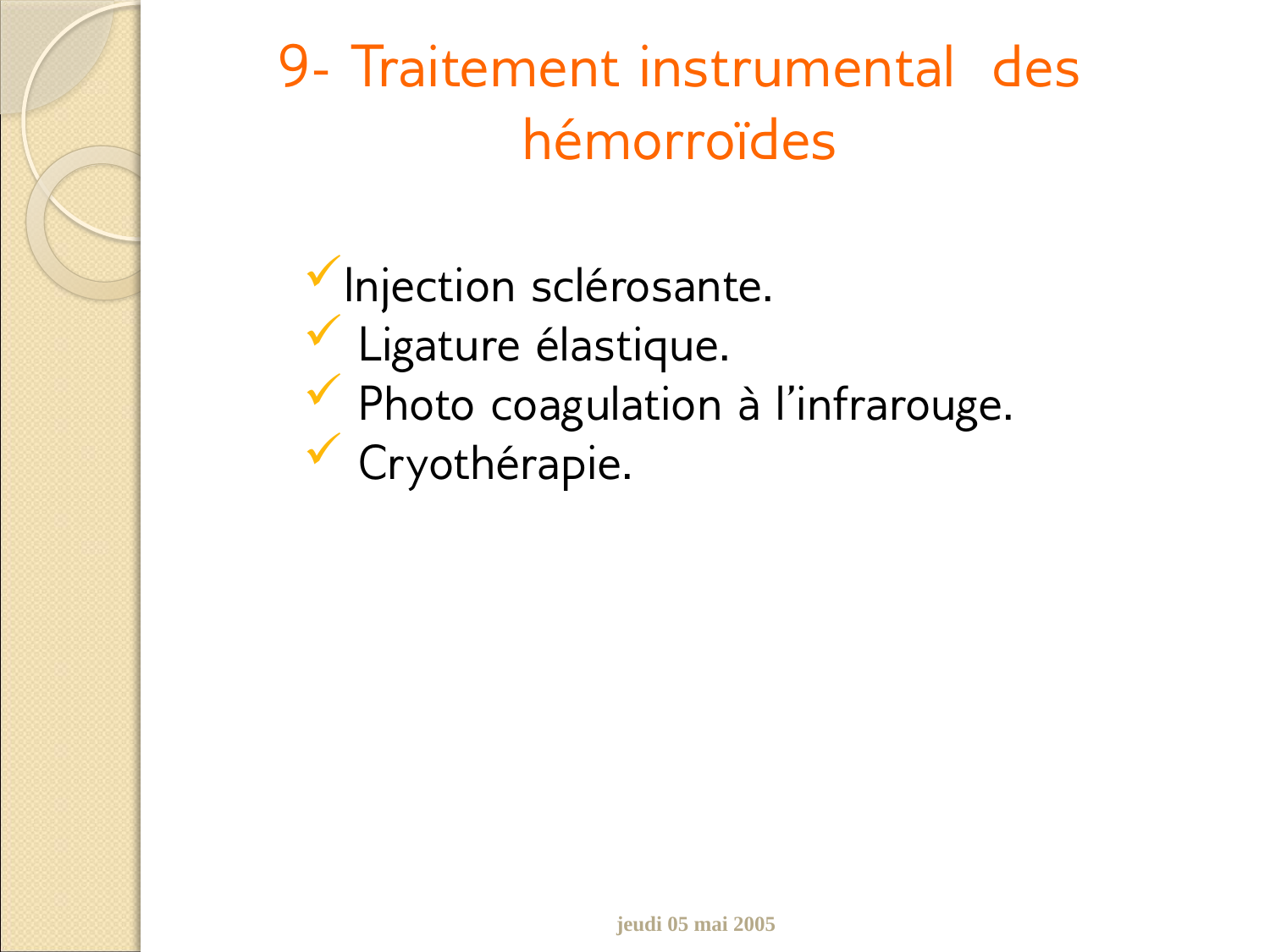

# 9- Traitement instrumental  des hémorroïdes
Injection sclérosante.
 Ligature élastique.
 Photo coagulation à l’infrarouge.
 Cryothérapie.

jeudi 05 mai 2005